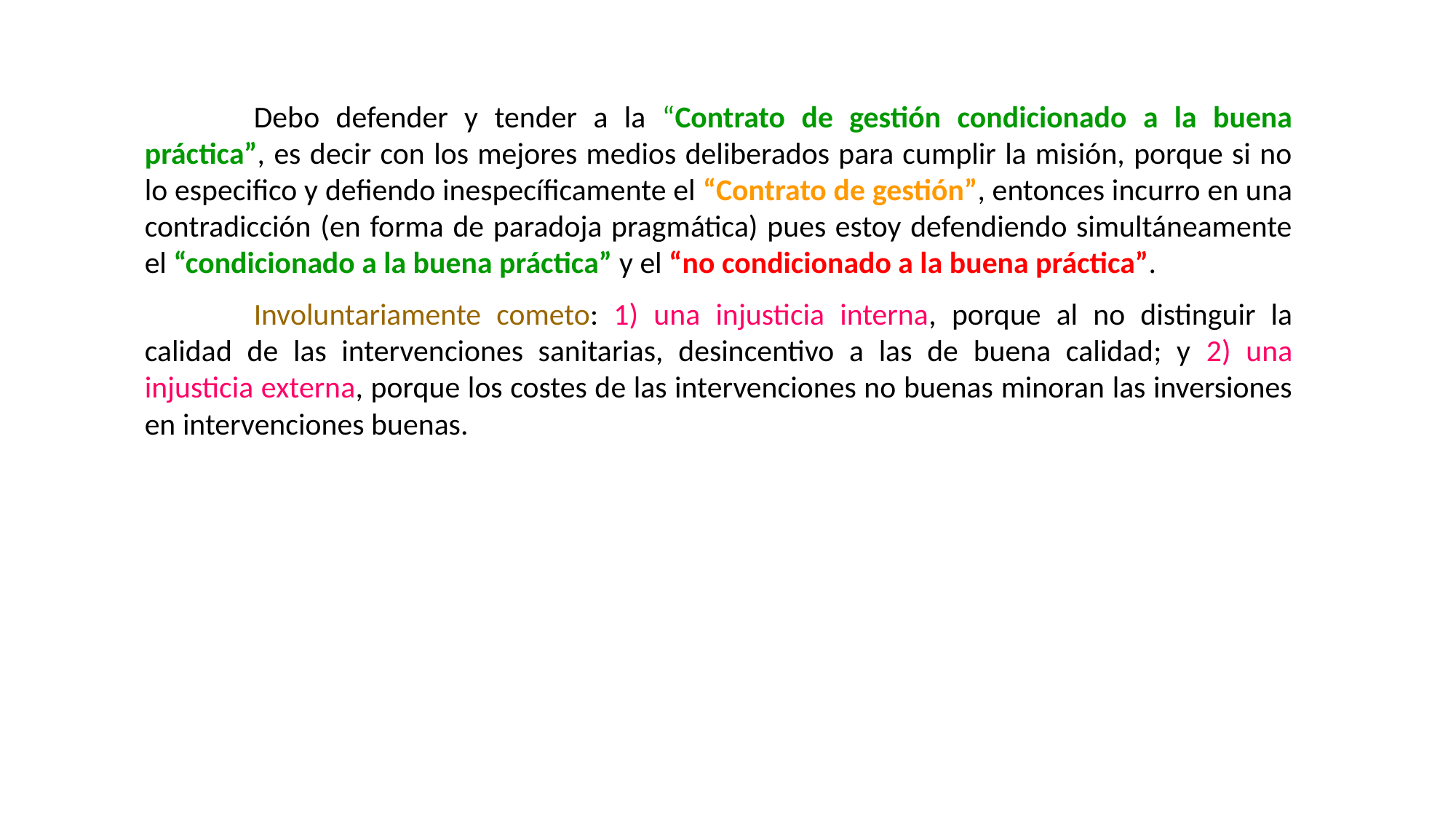

Debo defender y tender a la “Contrato de gestión condicionado a la buena práctica”, es decir con los mejores medios deliberados para cumplir la misión, porque si no lo especifico y defiendo inespecíficamente el “Contrato de gestión”, entonces incurro en una contradicción (en forma de paradoja pragmática) pues estoy defendiendo simultáneamente el “condicionado a la buena práctica” y el “no condicionado a la buena práctica”.
	Involuntariamente cometo: 1) una injusticia interna, porque al no distinguir la calidad de las intervenciones sanitarias, desincentivo a las de buena calidad; y 2) una injusticia externa, porque los costes de las intervenciones no buenas minoran las inversiones en intervenciones buenas.